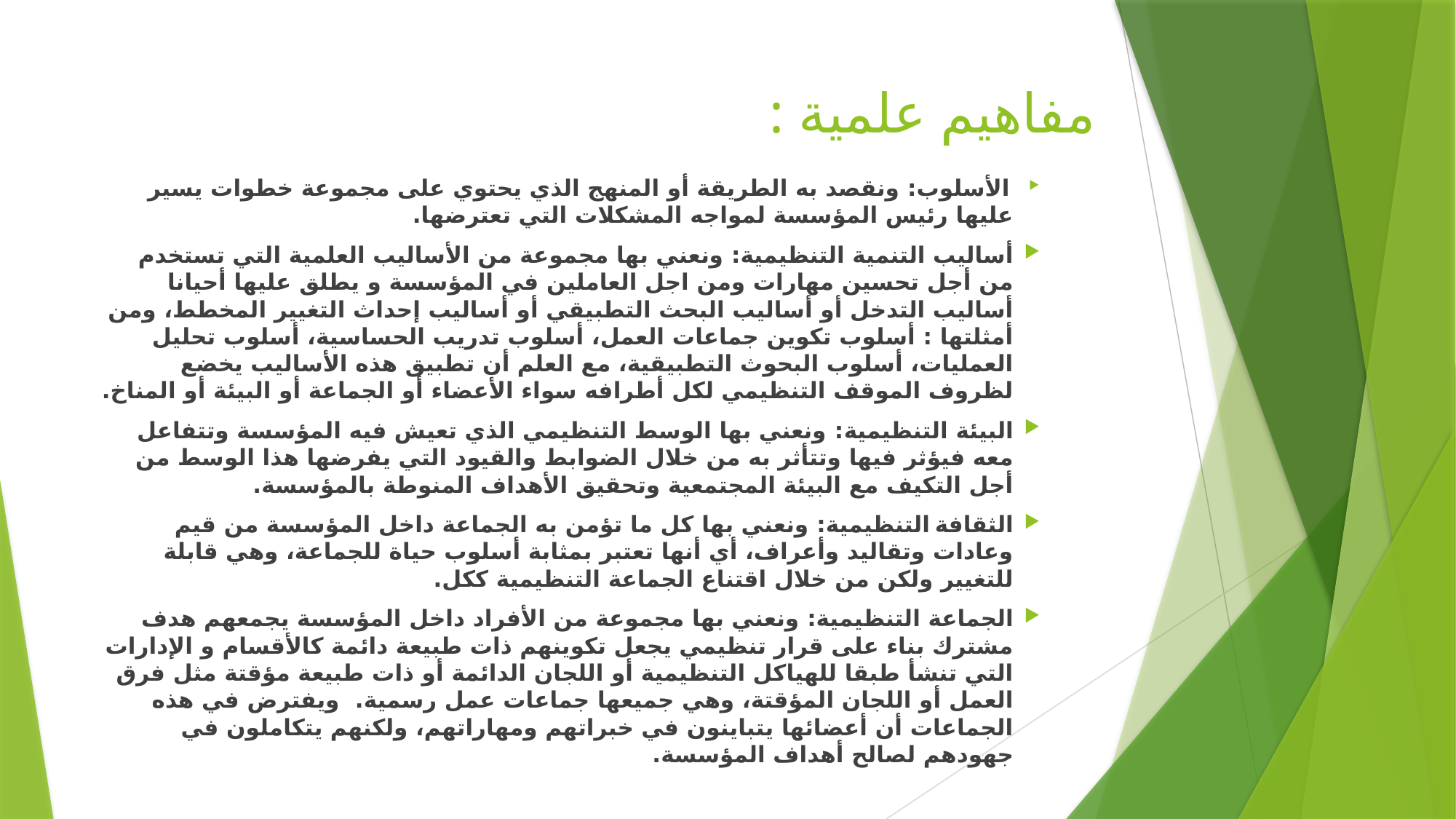

# مفاهيم علمية :
 الأسلوب: ونقصد به الطريقة أو المنهج الذي يحتوي على مجموعة خطوات يسير عليها رئيس المؤسسة لمواجه المشكلات التي تعترضها.
أساليب التنمية التنظيمية: ونعني بها مجموعة من الأساليب العلمية التي تستخدم من أجل تحسين مهارات ومن اجل العاملين في المؤسسة و يطلق عليها أحيانا أساليب التدخل أو أساليب البحث التطبيقي أو أساليب إحداث التغيير المخطط، ومن أمثلتها : أسلوب تكوين جماعات العمل، أسلوب تدريب الحساسية، أسلوب تحليل العمليات، أسلوب البحوث التطبيقية، مع العلم أن تطبيق هذه الأساليب يخضع لظروف الموقف التنظيمي لكل أطرافه سواء الأعضاء أو الجماعة أو البيئة أو المناخ.
البيئة التنظيمية: ونعني بها الوسط التنظيمي الذي تعيش فيه المؤسسة وتتفاعل معه فيؤثر فيها وتتأثر به من خلال الضوابط والقيود التي يفرضها هذا الوسط من أجل التكيف مع البيئة المجتمعية وتحقيق الأهداف المنوطة بالمؤسسة.
الثقافة التنظيمية: ونعني بها كل ما تؤمن به الجماعة داخل المؤسسة من قيم وعادات وتقاليد وأعراف، أي أنها تعتبر بمثابة أسلوب حياة للجماعة، وهي قابلة للتغيير ولكن من خلال اقتناع الجماعة التنظيمية ككل.
الجماعة التنظيمية: ونعني بها مجموعة من الأفراد داخل المؤسسة يجمعهم هدف مشترك بناء على قرار تنظيمي يجعل تكوينهم ذات طبيعة دائمة كالأقسام و الإدارات التي تنشأ طبقا للهياكل التنظيمية أو اللجان الدائمة أو ذات طبيعة مؤقتة مثل فرق العمل أو اللجان المؤقتة، وهي جميعها جماعات عمل رسمية.  ويفترض في هذه الجماعات أن أعضائها يتباينون في خبراتهم ومهاراتهم، ولكنهم يتكاملون في جهودهم لصالح أهداف المؤسسة.